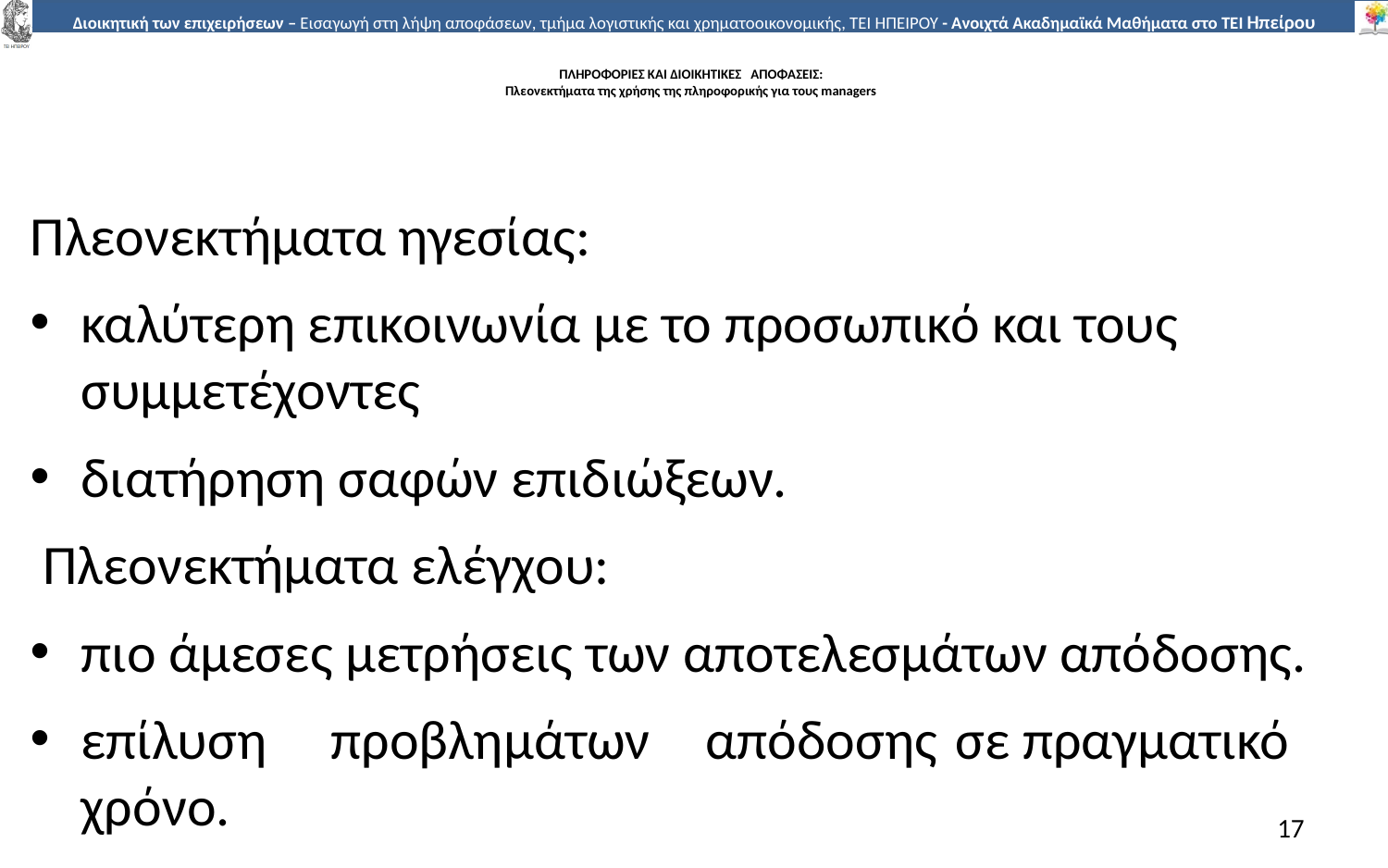

# ΠΛΗΡΟΦΟΡΙΕΣ ΚΑΙ ΔΙΟΙΚΗΤΙΚΕΣ	ΑΠΟΦΑΣΕΙΣ: Πλεονεκτήµατα της χρήσης της πληροφορικής για τους managers

Πλεονεκτήµατα ηγεσίας:
καλύτερη επικοινωνία µε το προσωπικό και τους συµµετέχοντες
διατήρηση σαφών επιδιώξεων.
 Πλεονεκτήµατα ελέγχου:
πιο άµεσες µετρήσεις των αποτελεσµάτων απόδοσης.
επίλυση	προβληµάτων	απόδοσης	σε πραγµατικό χρόνο.

17